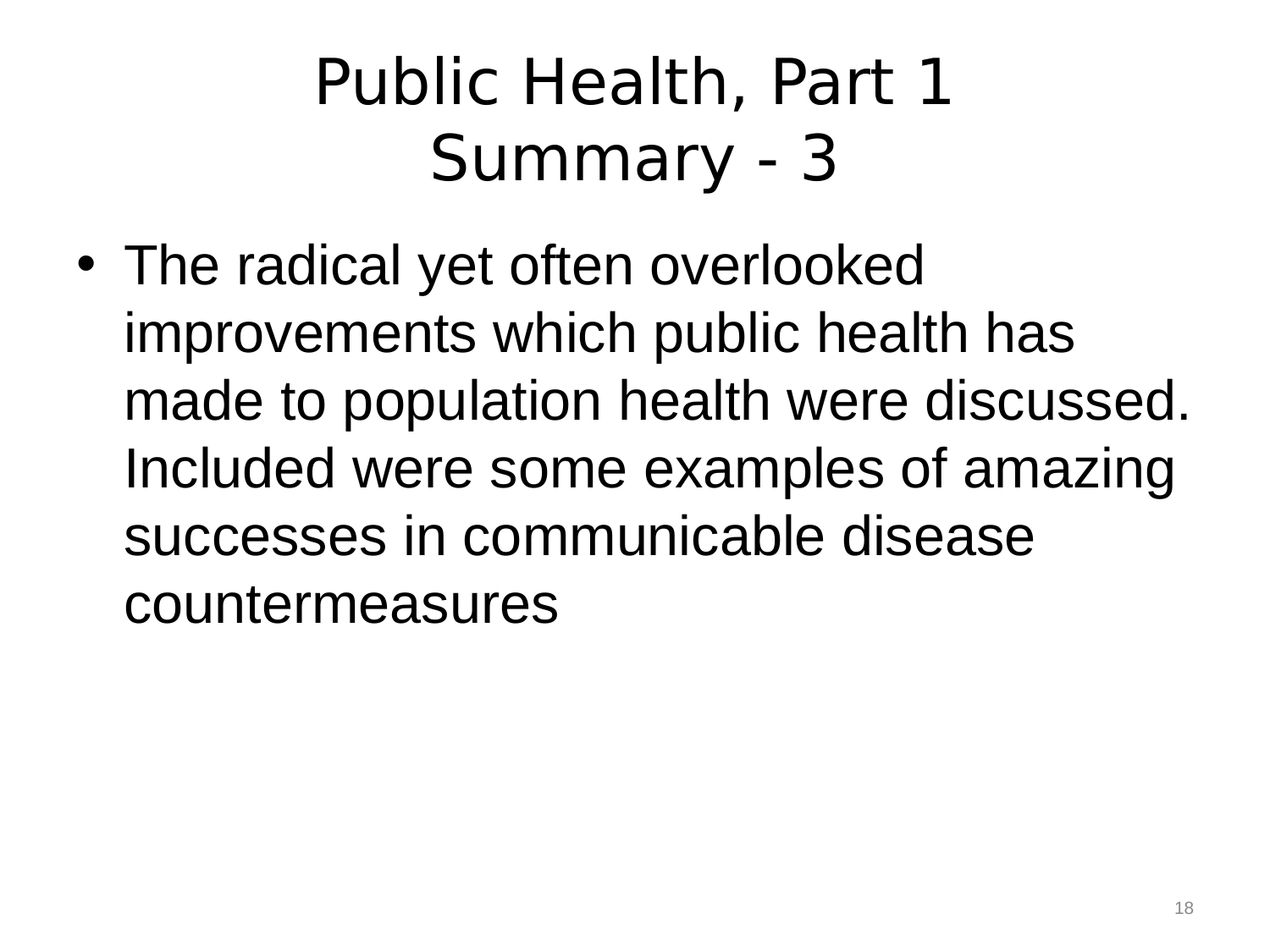

# Public Health, Part 1 Summary - 3
The radical yet often overlooked improvements which public health has made to population health were discussed. Included were some examples of amazing successes in communicable disease countermeasures
18